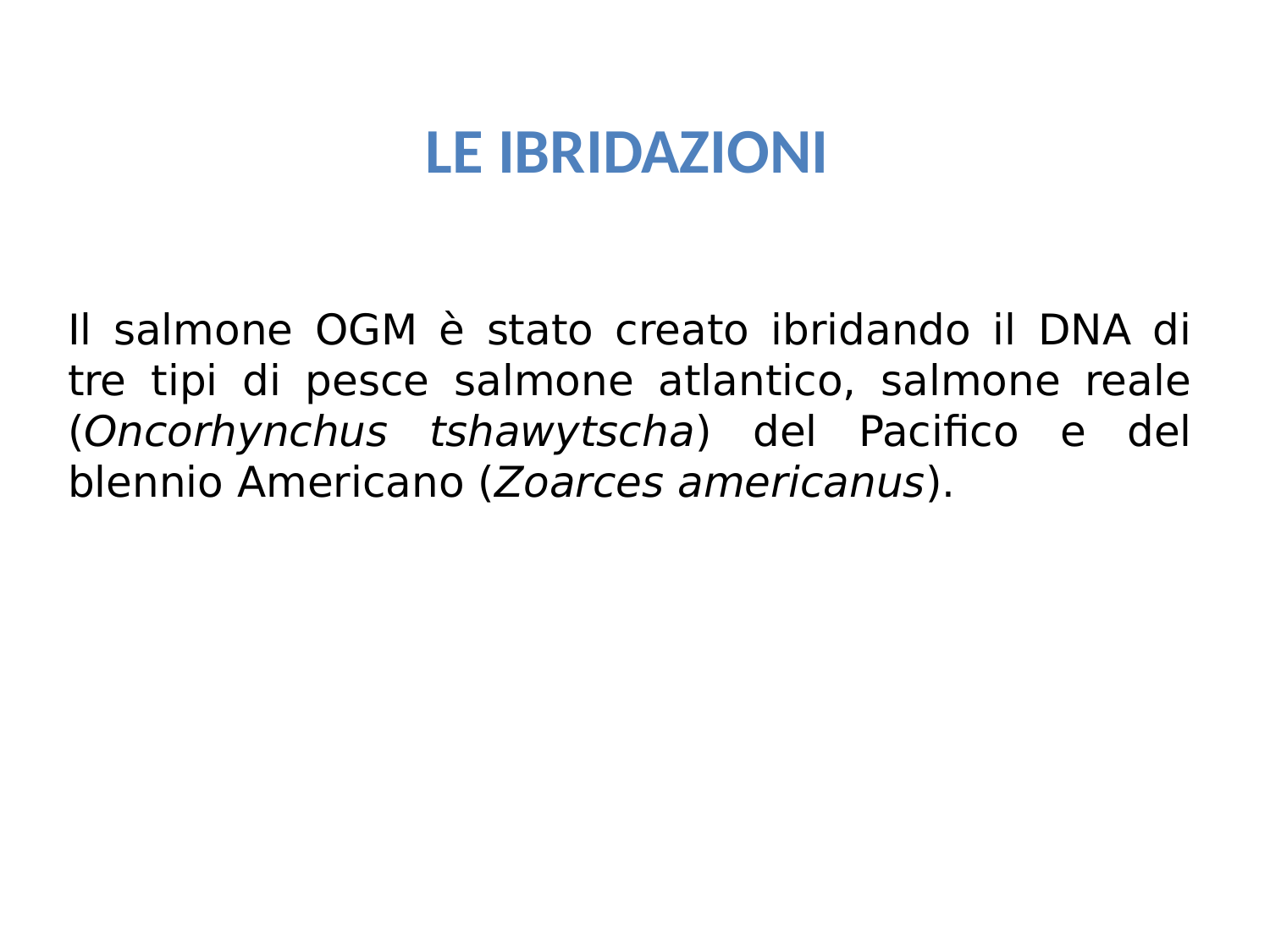

# Le ibridazioni
Il salmone OGM è stato creato ibridando il DNA di tre tipi di pesce salmone atlantico, salmone reale (Oncorhynchus tshawytscha) del Pacifico e del blennio Americano (Zoarces americanus).